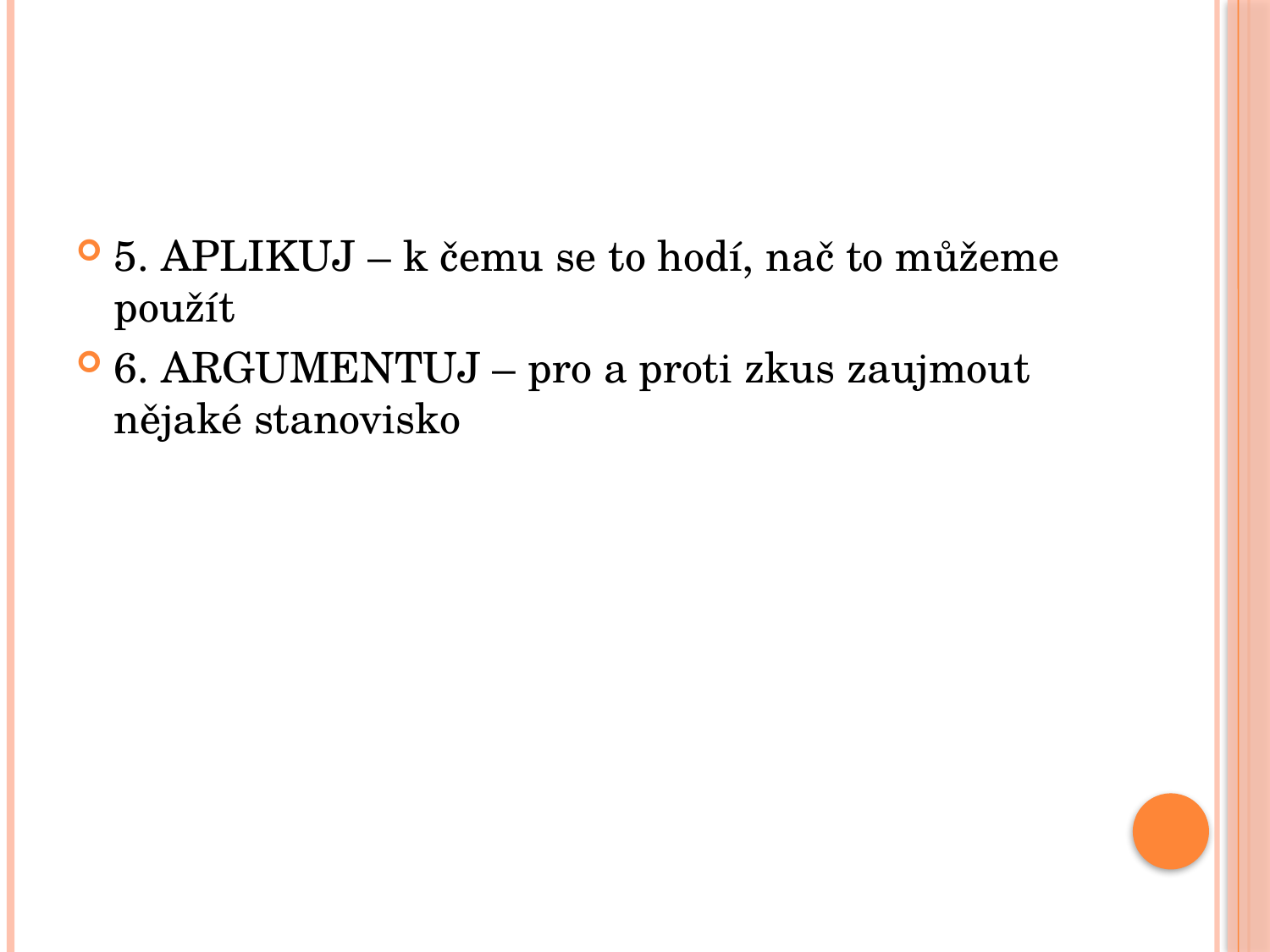

#
5. APLIKUJ – k čemu se to hodí, nač to můžeme použít
6. ARGUMENTUJ – pro a proti zkus zaujmout nějaké stanovisko